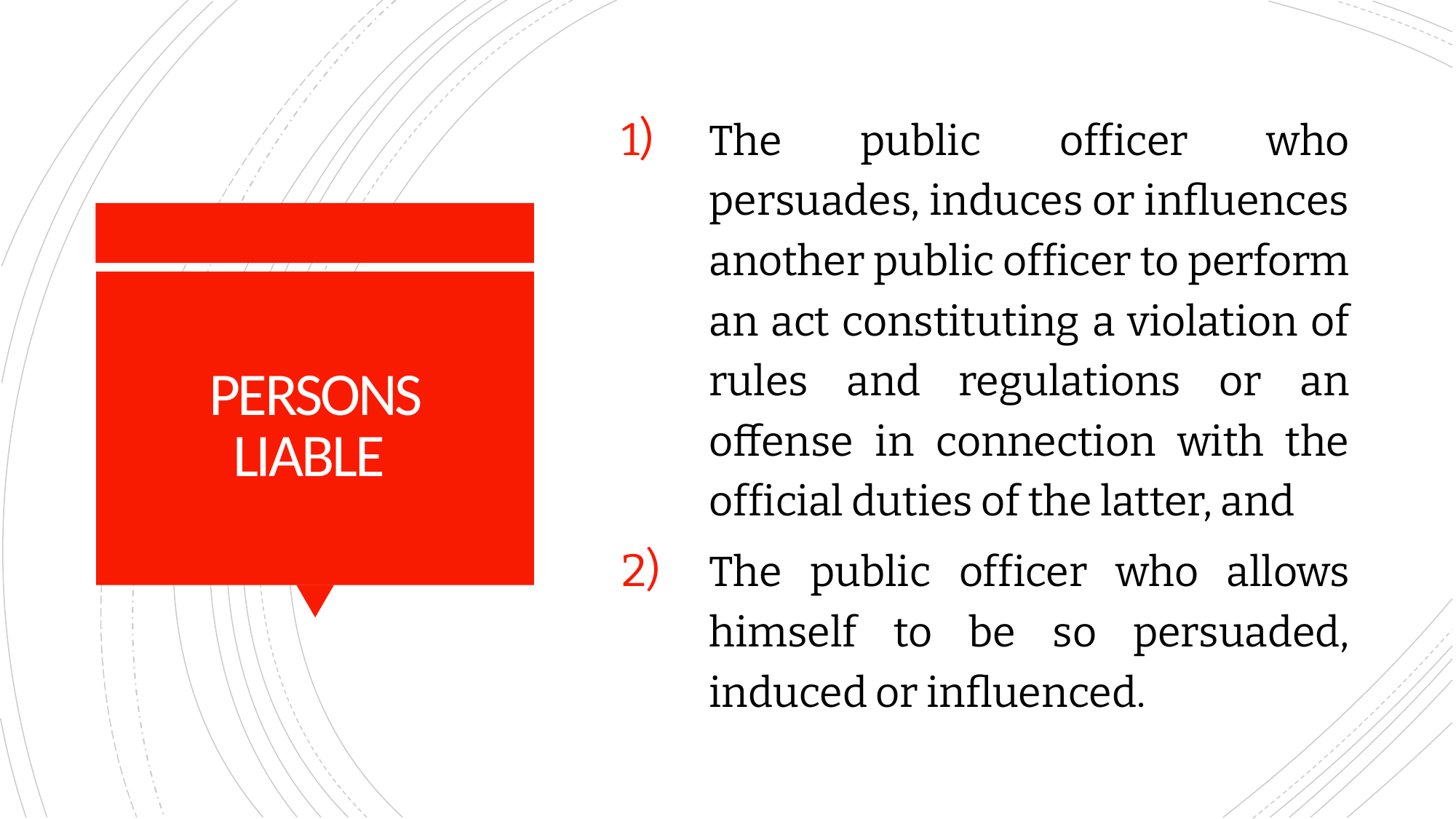

The public officer who persuades, induces or influences another public officer to perform an act constituting a violation of rules and regulations or an offense in connection with the official duties of the latter, and
The public officer who allows himself to be so persuaded, induced or influenced.
# PERSONS LIABLE